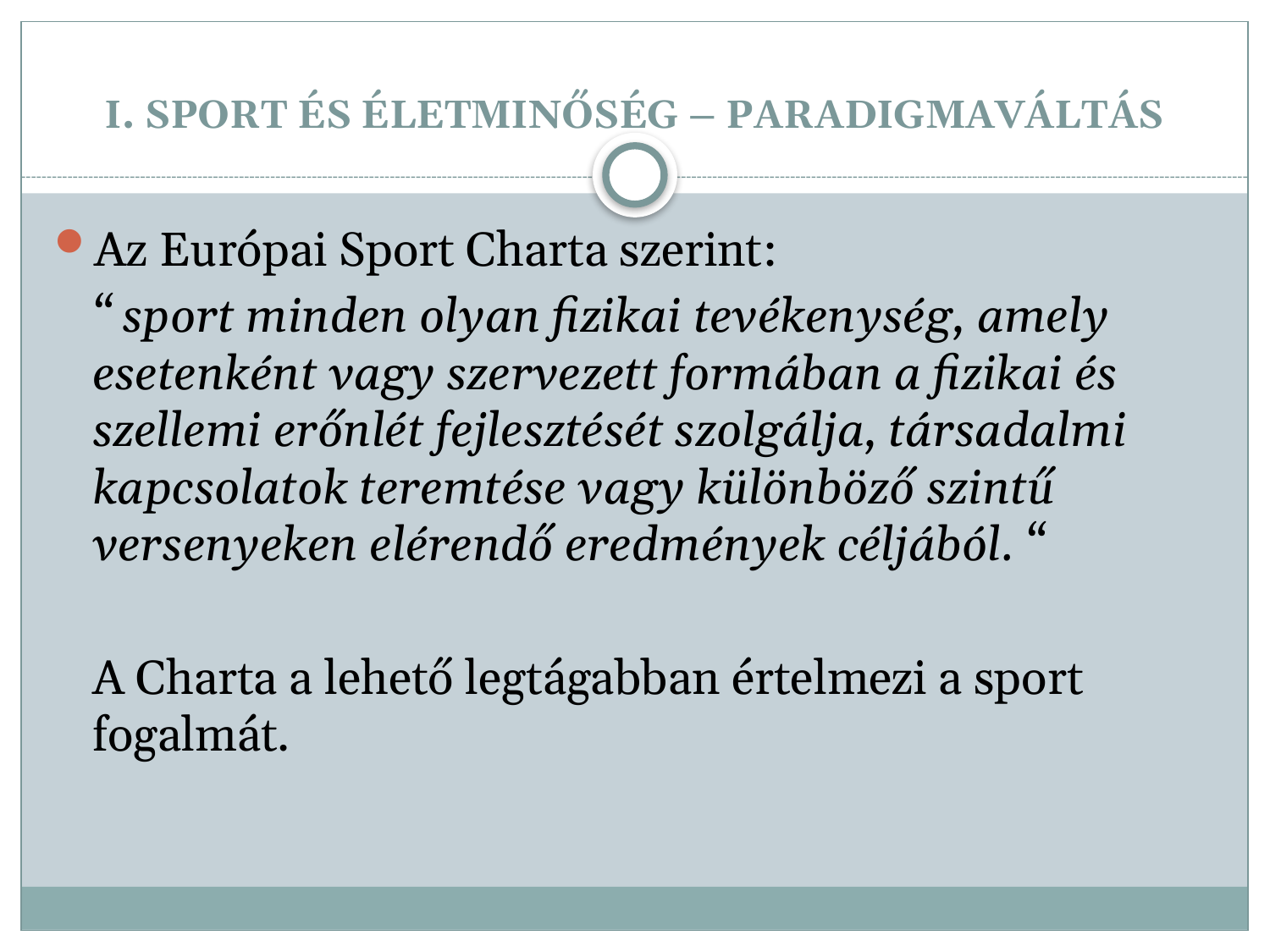

# I. SPORT ÉS ÉLETMINŐSÉG – PARADIGMAVÁLTÁS
Az Európai Sport Charta szerint:
	“ sport minden olyan fizikai tevékenység, amely esetenként vagy szervezett formában a fizikai és szellemi erőnlét fejlesztését szolgálja, társadalmi kapcsolatok teremtése vagy különböző szintű versenyeken elérendő eredmények céljából. “

	A Charta a lehető legtágabban értelmezi a sport fogalmát.